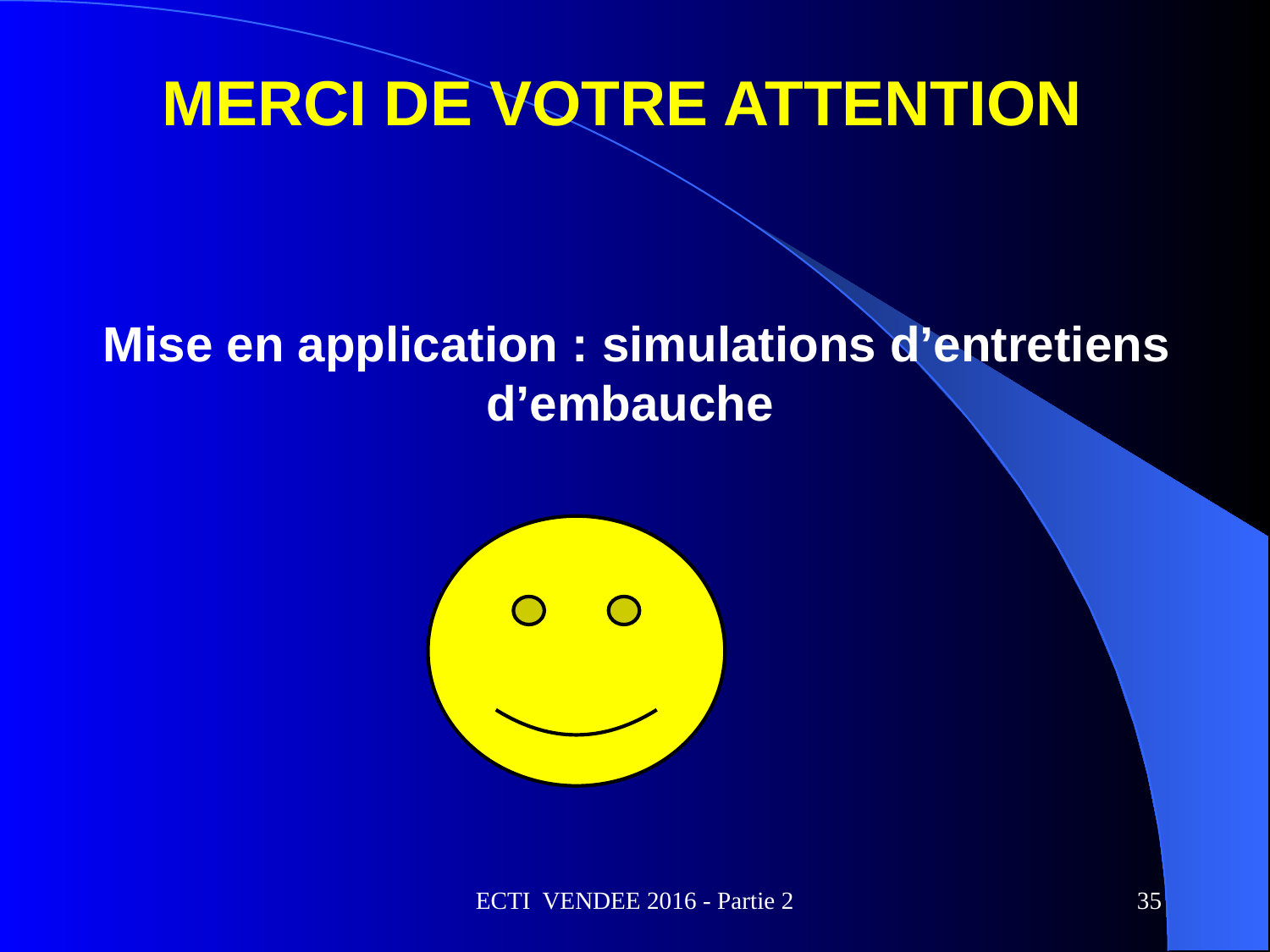

# Merci de votre attention
 Mise en application : simulations d’entretiens d’embauche

ECTI  VENDEE 2016 - Partie 2
35